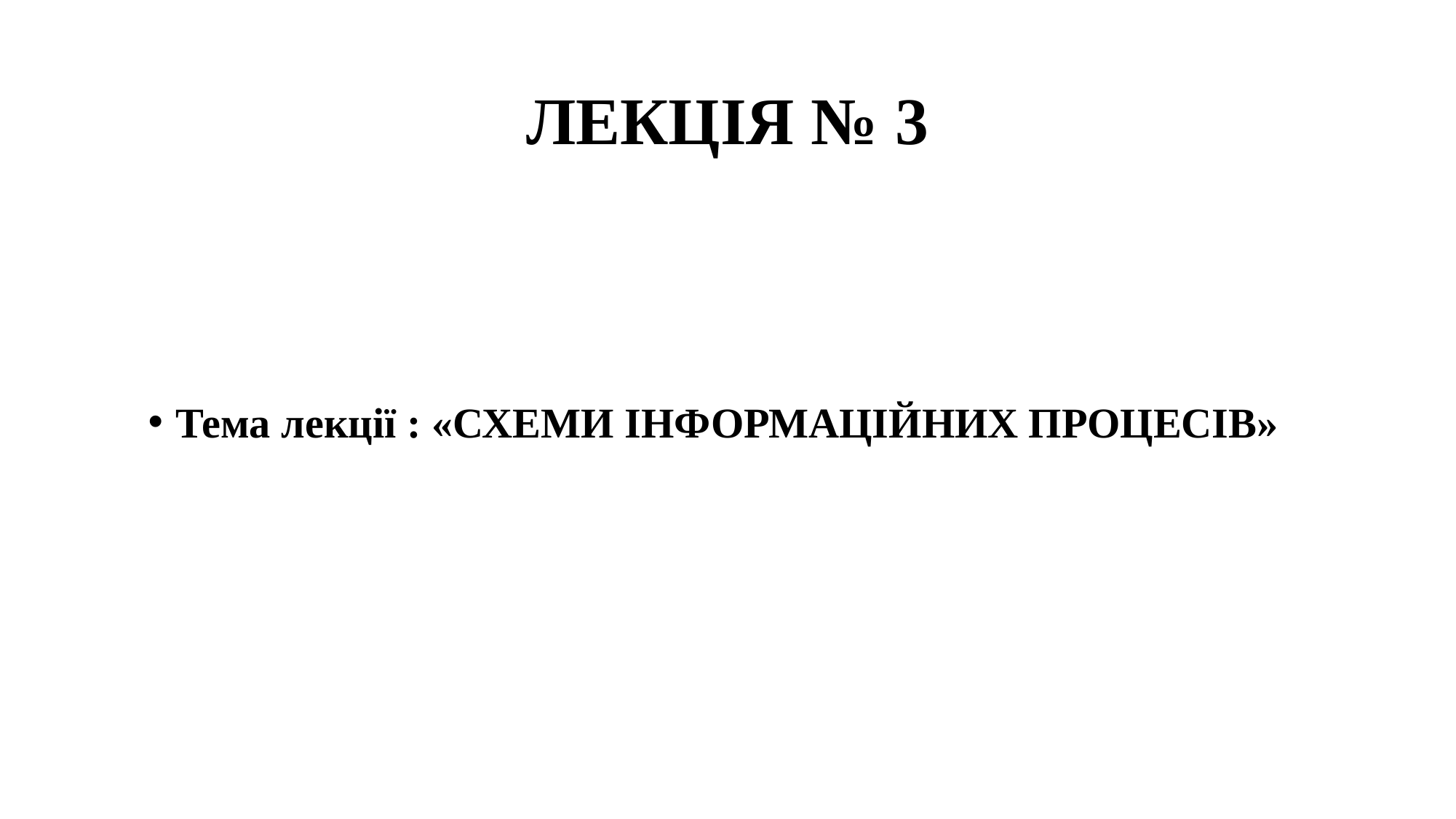

# ЛЕКЦІЯ № 3
Тема лекції : «СХЕМИ ІНФОРМАЦІЙНИХ ПРОЦЕСІВ»